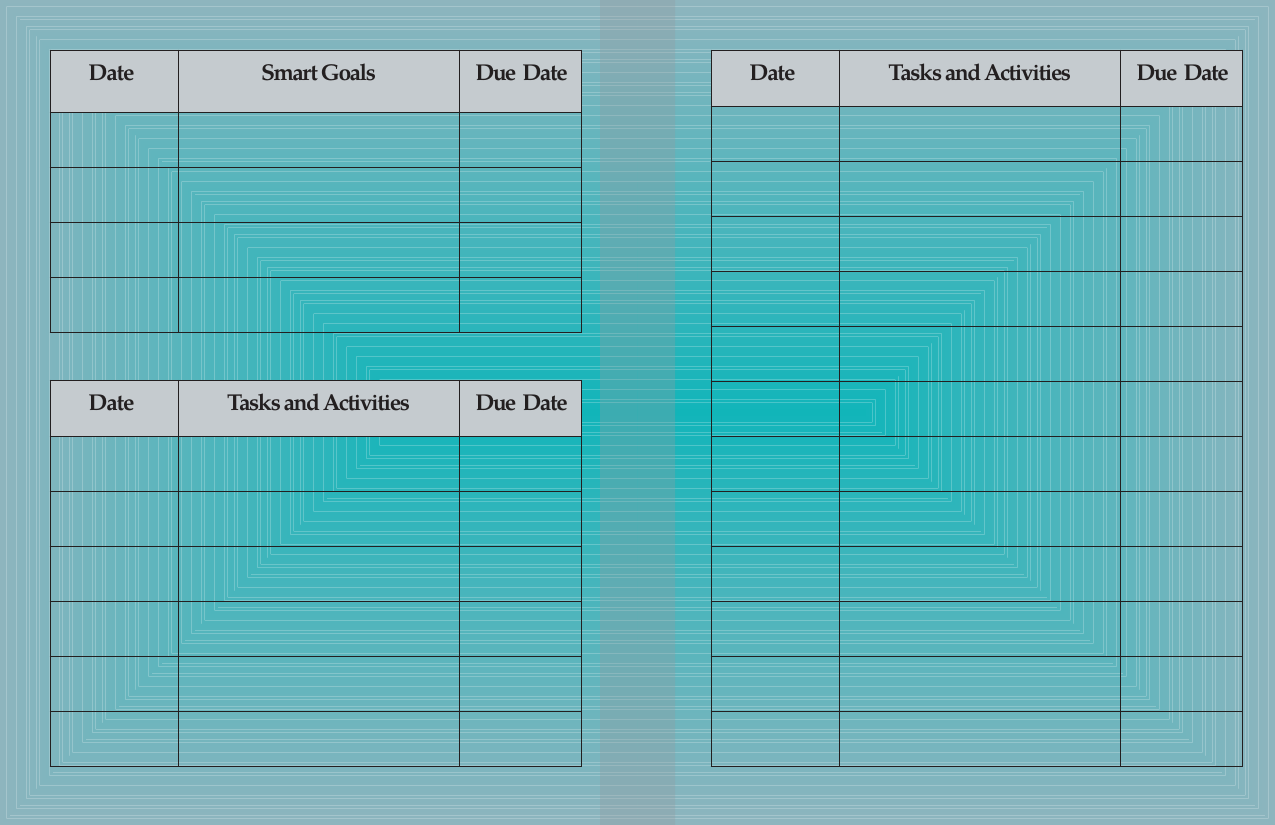

| Date | Smart Goals | Due Date |
| --- | --- | --- |
|  |  |  |
|  |  |  |
|  |  |  |
|  |  |  |
| Date | Tasks and Activities | Due Date |
| --- | --- | --- |
|  |  |  |
|  |  |  |
|  |  |  |
|  |  |  |
|  |  |  |
|  |  |  |
|  |  |  |
|  |  |  |
|  |  |  |
|  |  |  |
|  |  |  |
|  |  |  |
| Date | Tasks and Activities | Due Date |
| --- | --- | --- |
|  |  |  |
|  |  |  |
|  |  |  |
|  |  |  |
|  |  |  |
|  |  |  |